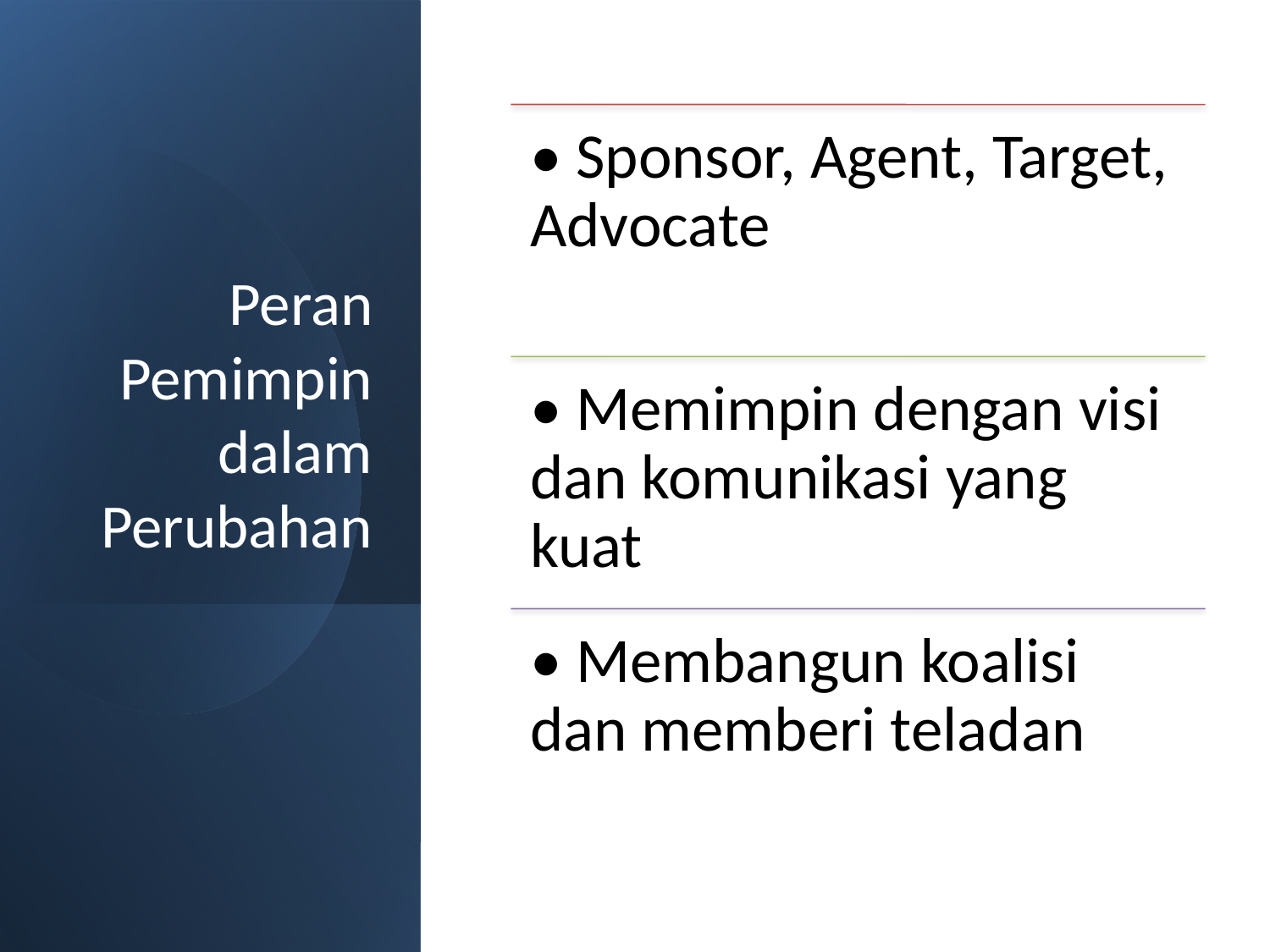

• Sponsor, Agent, Target, Advocate
• Memimpin dengan visi dan komunikasi yang kuat
• Membangun koalisi dan memberi teladan

# Peran Pemimpin dalam Perubahan